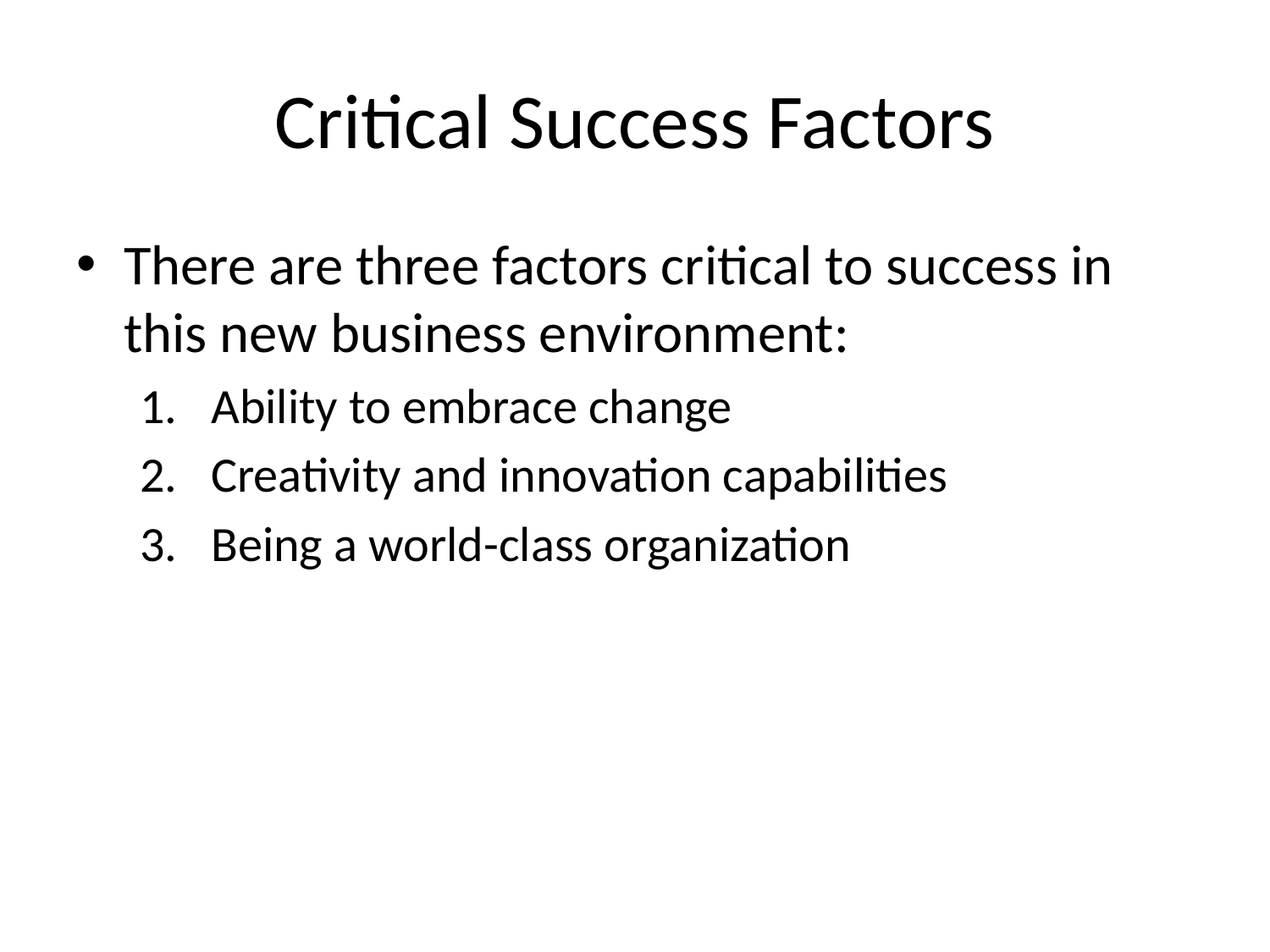

# Critical Success Factors
There are three factors critical to success in this new business environment:
Ability to embrace change
Creativity and innovation capabilities
Being a world-class organization